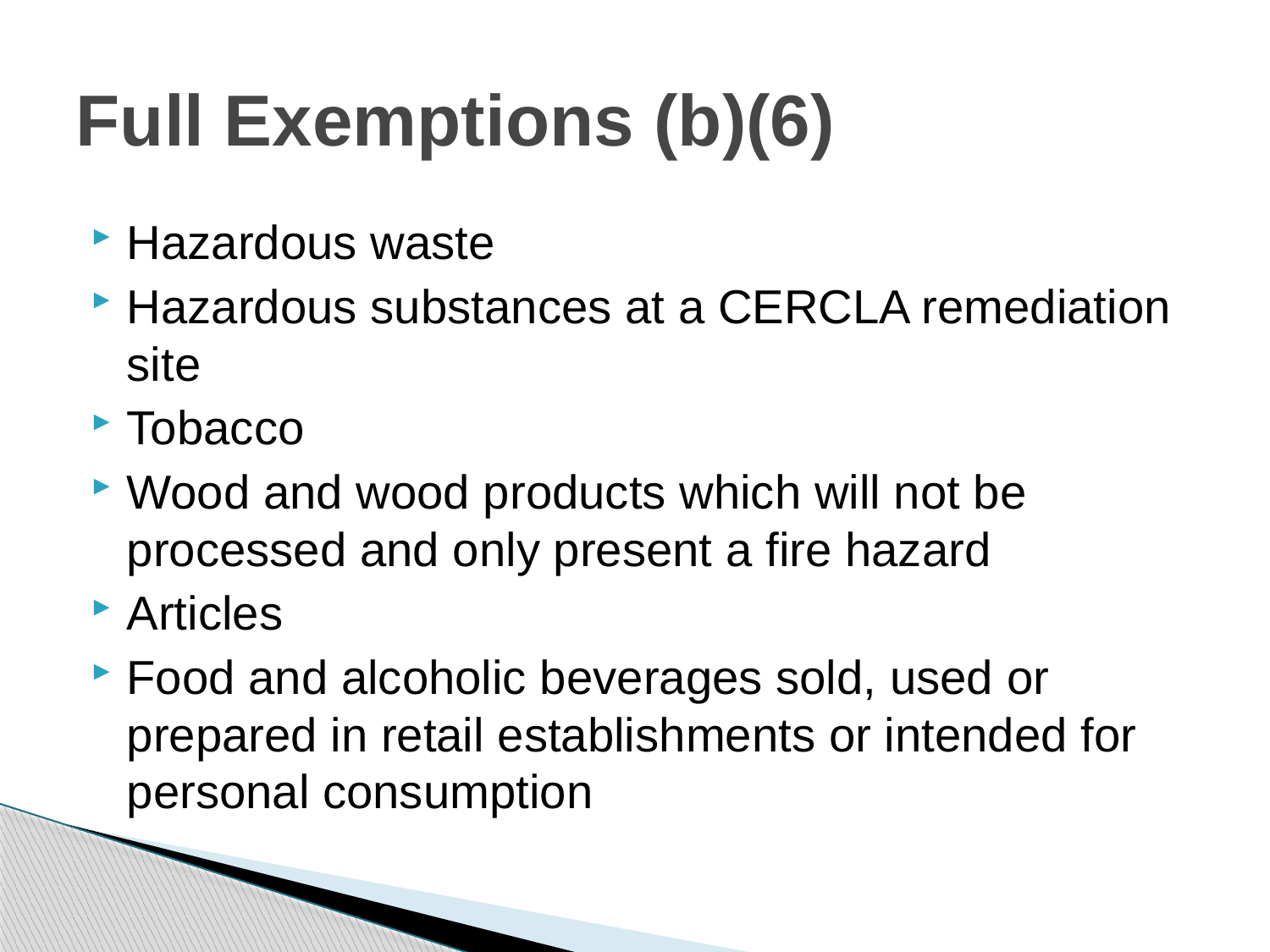

# Full Exemptions (b)(6)
Hazardous waste
Hazardous substances at a CERCLA remediation site
Tobacco
Wood and wood products which will not be processed and only present a fire hazard
Articles
Food and alcoholic beverages sold, used or prepared in retail establishments or intended for personal consumption